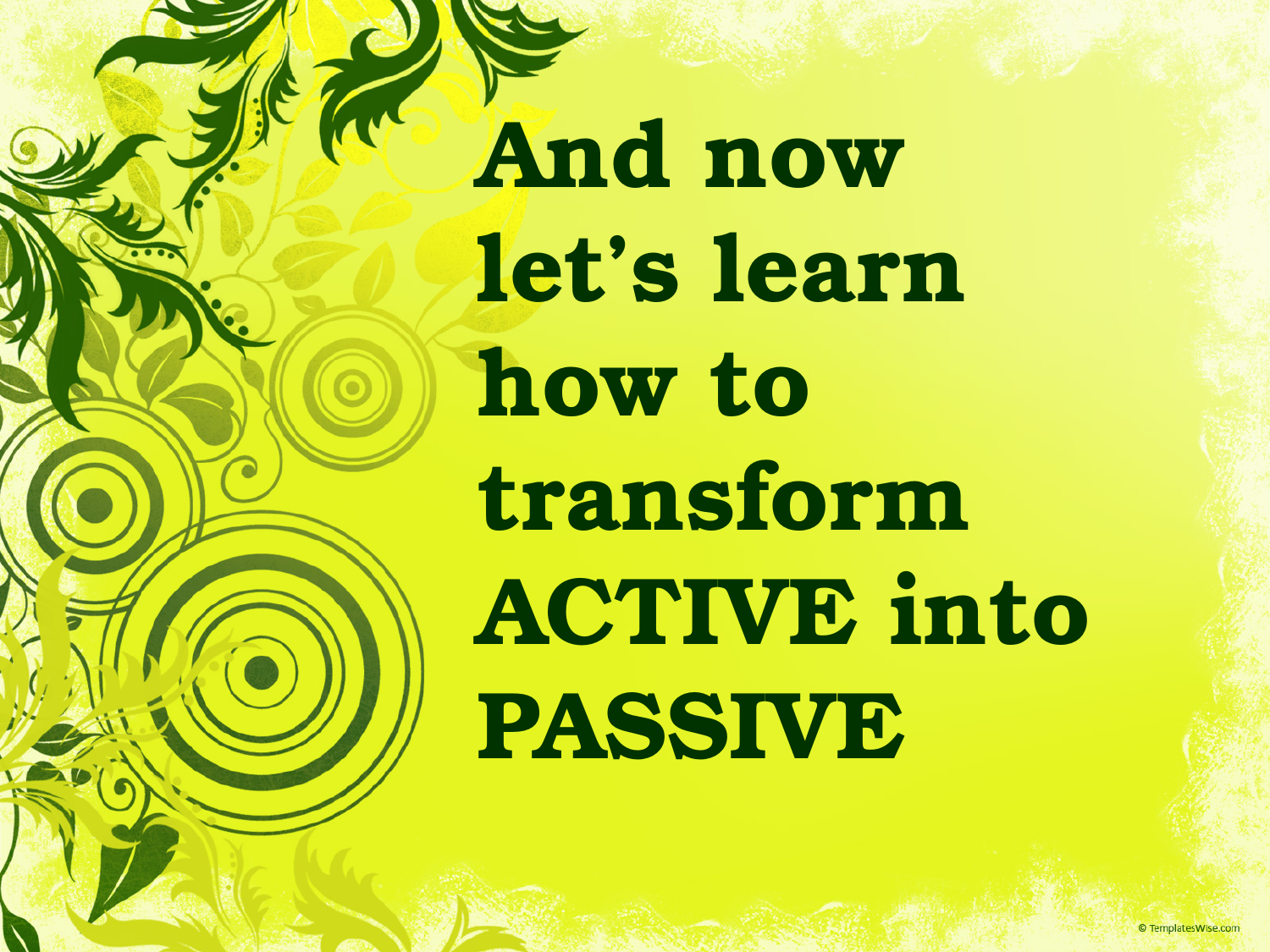

And now
let’s learn how to transform ACTIVE into PASSIVE